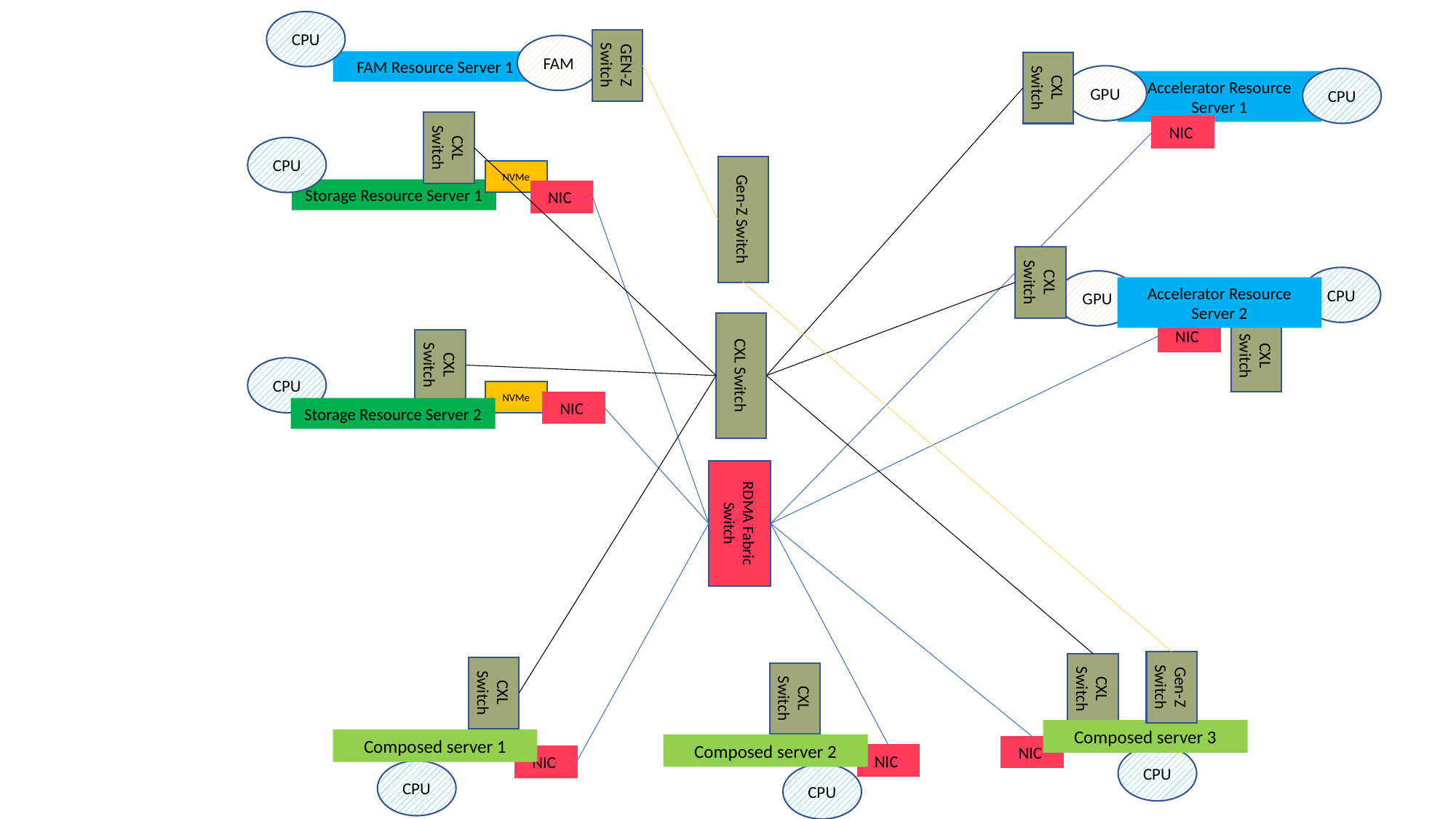

CPU
FAM
GEN-Z Switch
FAM Resource Server 1
CXL Switch
GPU
CPU
Accelerator Resource Server 1
NIC
CXL Switch
CPU
NVMe
Storage Resource Server 1
NIC
Gen-Z Switch
CXL Switch
CPU
GPU
Accelerator Resource Server 2
NIC
CXL Switch
CXL Switch
CXL Switch
CPU
NVMe
NIC
Storage Resource Server 2
RDMA Fabric Switch
Gen-Z Switch
CXL Switch
CXL Switch
CXL Switch
Composed server 3
Composed server 1
Composed server 2
NIC
NIC
CPU
NIC
CPU
CPU